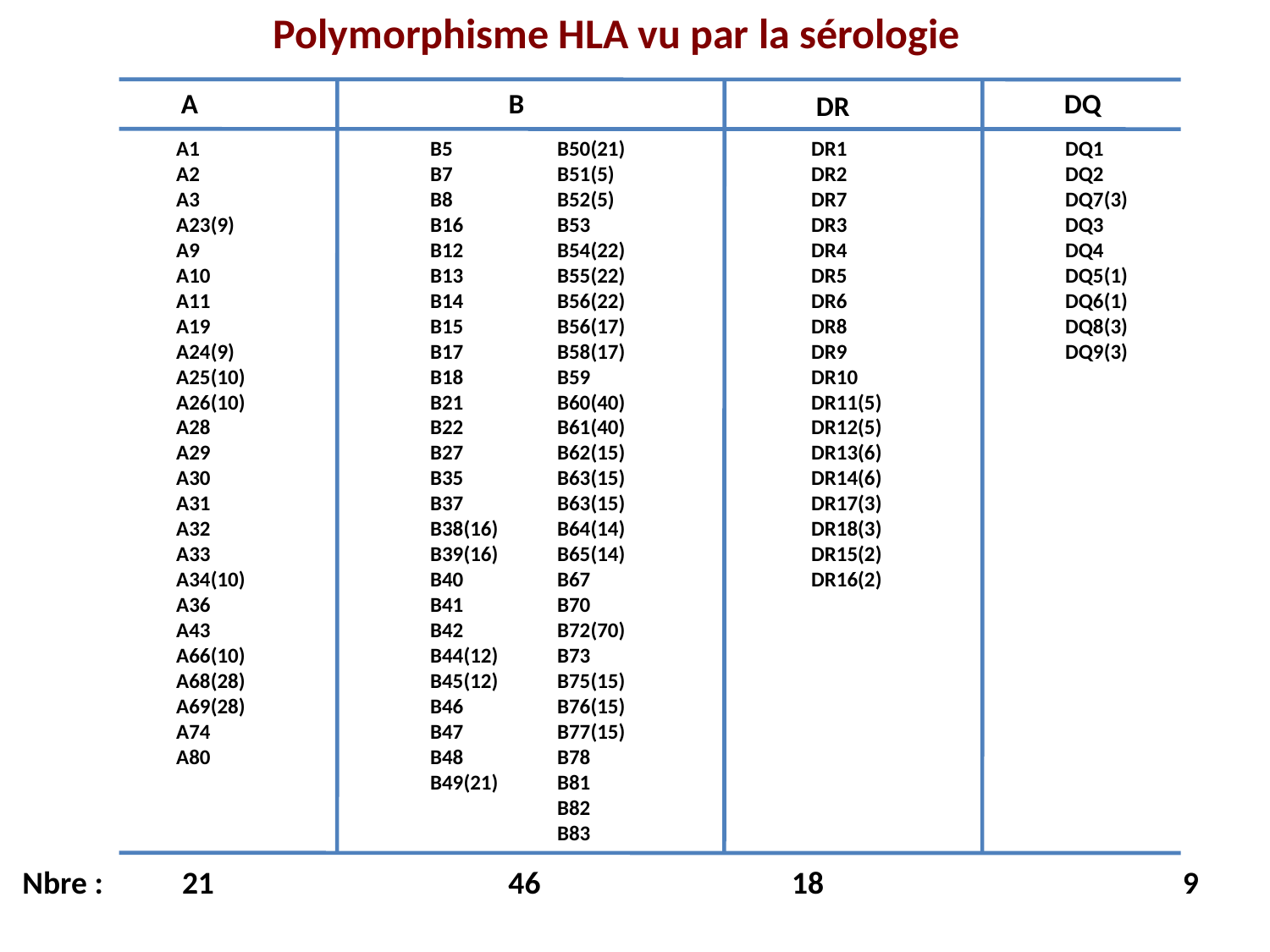

Polymorphisme HLA vu par la sérologie
A
B
DQ
DR
A1 		B5 	B50(21) 		DR1 		DQ1
A2 		B7 	B51(5)		DR2 		DQ2
A3 		B8 	B52(5)		DR7 		DQ7(3)
A23(9) 		B16 	B53 		DR3 		DQ3
A9 		B12 	B54(22)		DR4 		DQ4
A10 		B13 	B55(22) 		DR5 		DQ5(1)
A11 		B14 	B56(22)		DR6 		DQ6(1)
A19 		B15 	B56(17)		DR8 		DQ8(3)
A24(9) 		B17 	B58(17)		DR9 		DQ9(3)
A25(10) 		B18 	B59		DR10
A26(10) 		B21 	B60(40)		DR11(5)
A28 		B22 	B61(40)		DR12(5)
A29 		B27 	B62(15)		DR13(6)
A30 		B35 	B63(15)		DR14(6)
A31 		B37 	B63(15) 		DR17(3)
A32 		B38(16) 	B64(14)		DR18(3)
A33 		B39(16) 	B65(14)		DR15(2)
A34(10) 		B40 	B67		DR16(2)
A36 		B41 	B70
A43 		B42 	B72(70)
A66(10) 		B44(12) 	B73
A68(28) 		B45(12) 	B75(15)
A69(28) 		B46 	B76(15)
A74 		B47 	B77(15)
A80 		B48 	B78
		B49(21) 	B81
			B82
			B83
Nbre :           21                                         46                                   18                                                  9